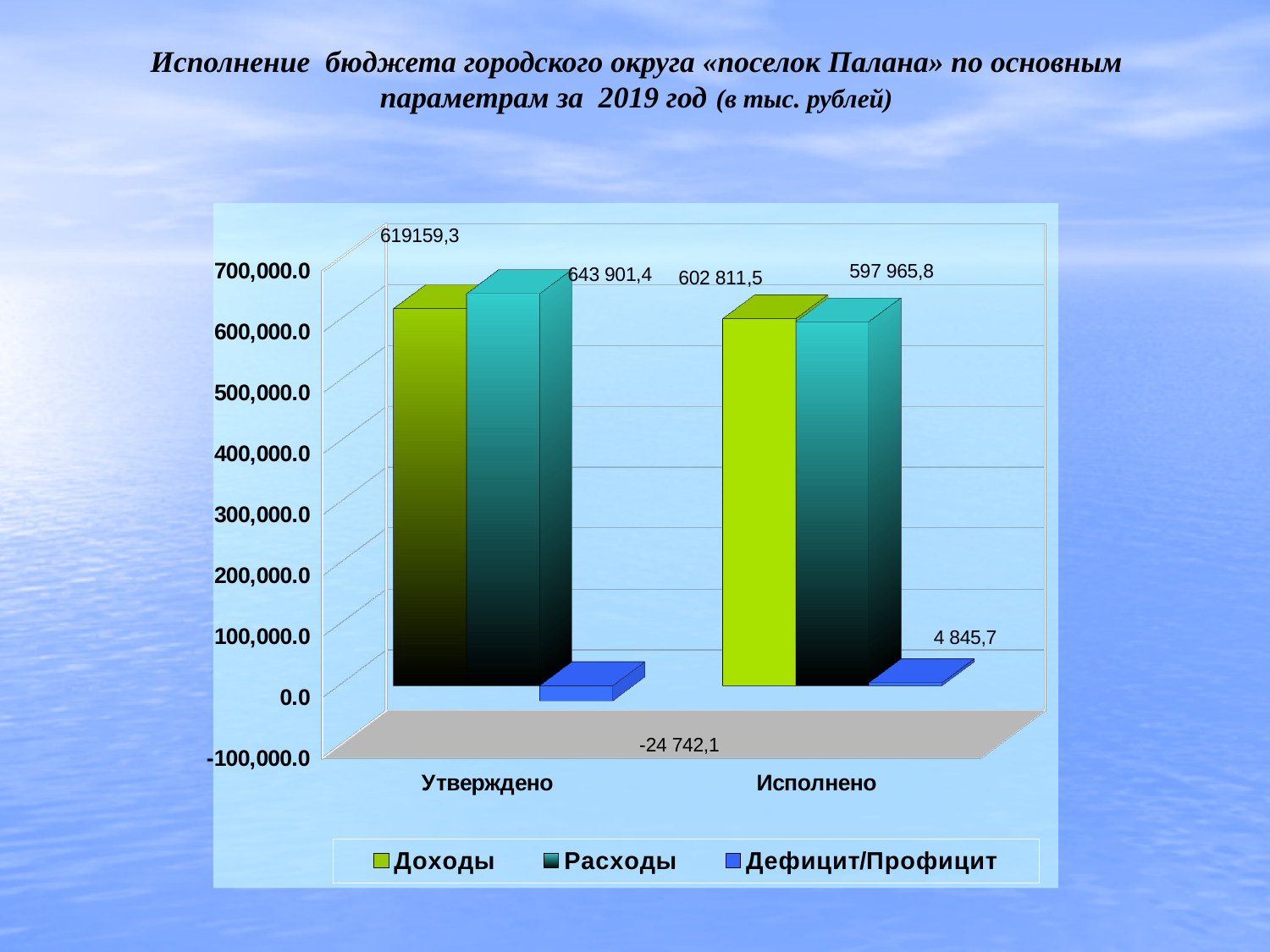

Исполнение  бюджета городского округа «поселок Палана» по основным параметрам за  2019 год (в тыс. рублей)

[unsupported chart]